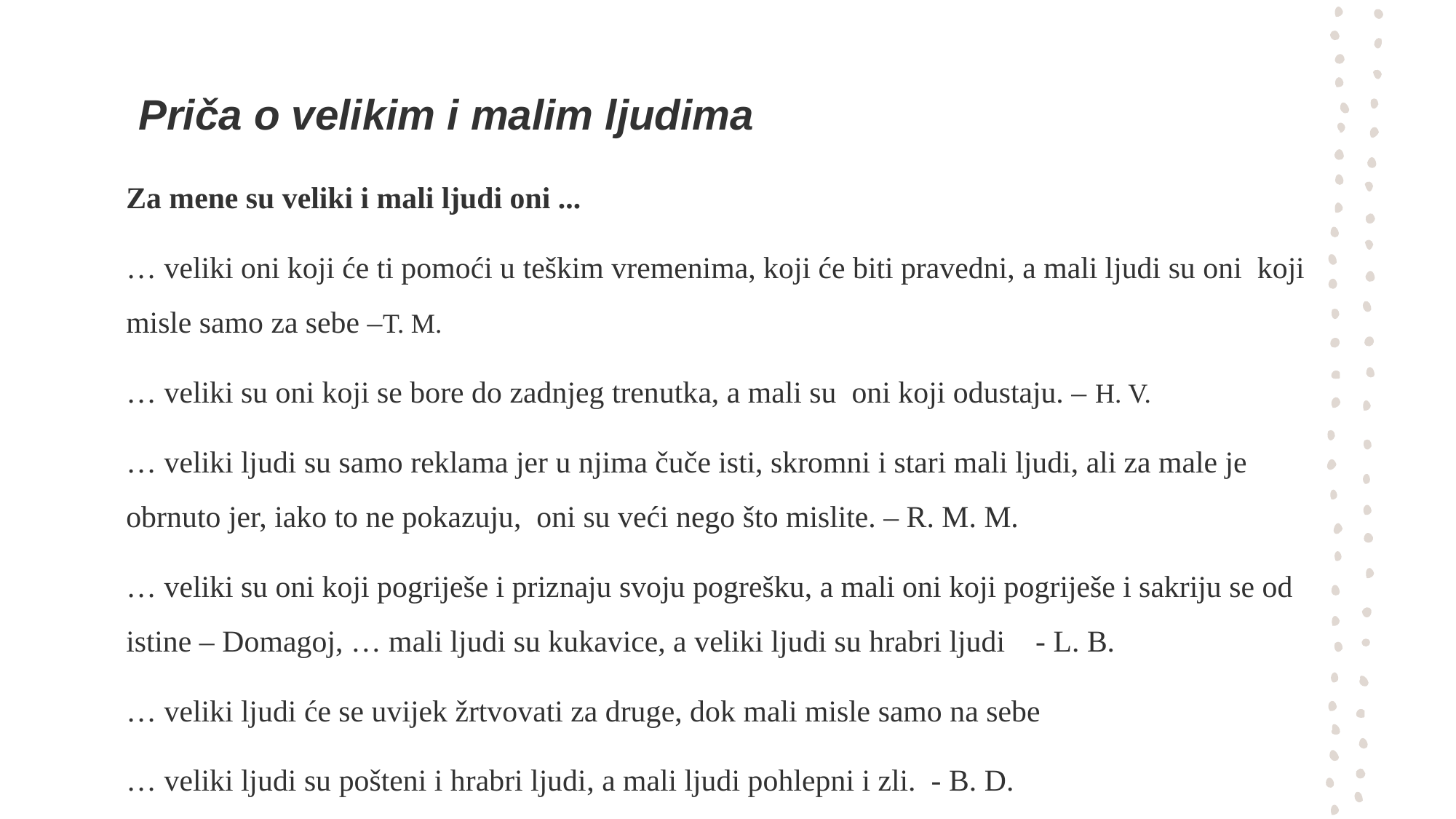

# Priča o velikim i malim ljudima
Za mene su veliki i mali ljudi oni ...
… veliki oni koji će ti pomoći u teškim vremenima, koji će biti pravedni, a mali ljudi su oni  koji misle samo za sebe –T. M.
… veliki su oni koji se bore do zadnjeg trenutka, a mali su  oni koji odustaju. – H. V.
… veliki ljudi su samo reklama jer u njima čuče isti, skromni i stari mali ljudi, ali za male je obrnuto jer, iako to ne pokazuju,  oni su veći nego što mislite. – R. M. M.
… veliki su oni koji pogriješe i priznaju svoju pogrešku, a mali oni koji pogriješe i sakriju se od istine – Domagoj, … mali ljudi su kukavice, a veliki ljudi su hrabri ljudi    - L. B.
… veliki ljudi će se uvijek žrtvovati za druge, dok mali misle samo na sebe
… veliki ljudi su pošteni i hrabri ljudi, a mali ljudi pohlepni i zli.  - B. D.